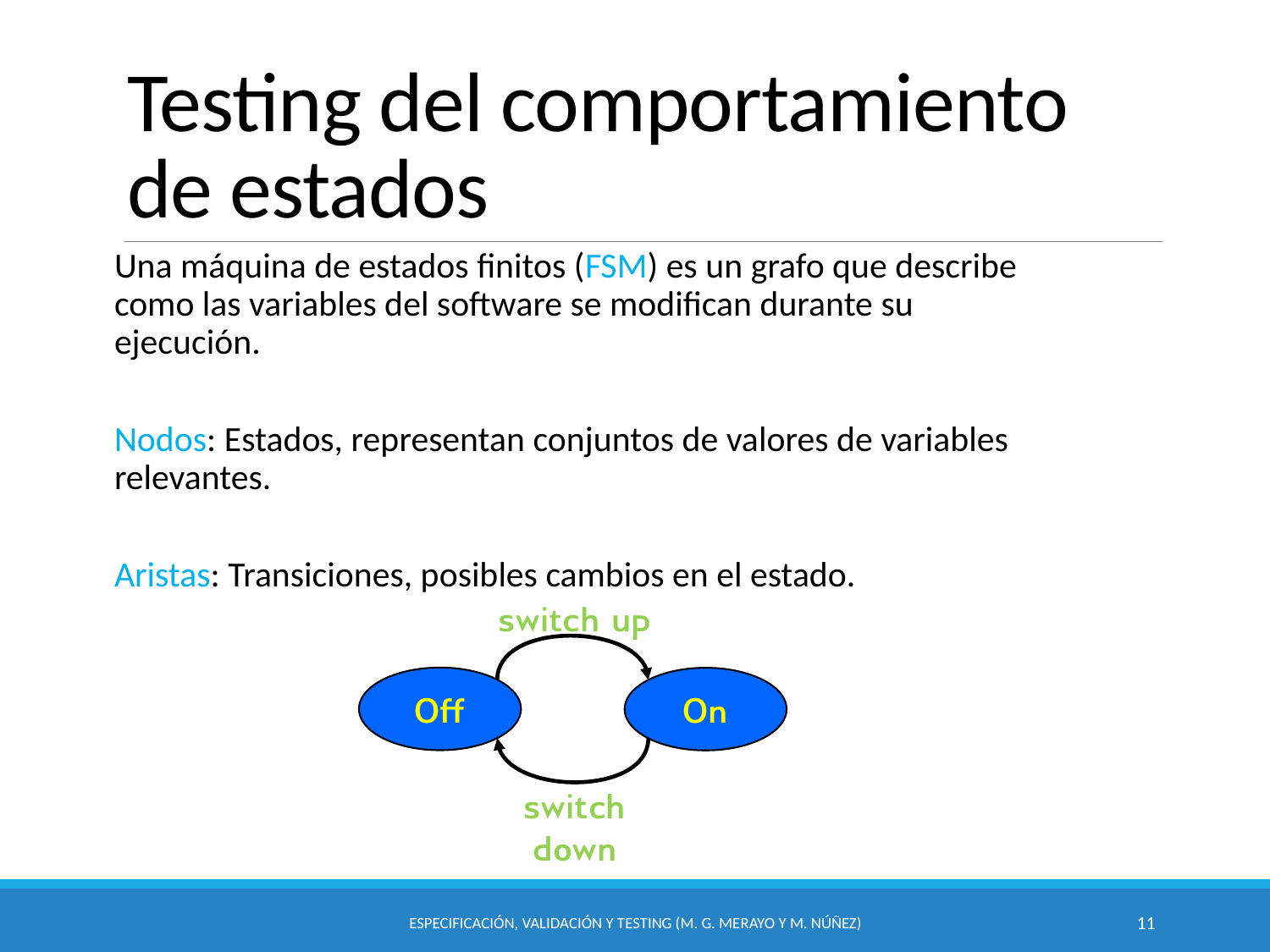

# Testing del comportamiento de estados
Una máquina de estados finitos (FSM) es un grafo que describe como las variables del software se modifican durante su ejecución.

Nodos: Estados, representan conjuntos de valores de variables relevantes.

Aristas: Transiciones, posibles cambios en el estado.
switch up
Off
On
switch down
Especificación, Validación y Testing (M. G. Merayo y M. Núñez)
11